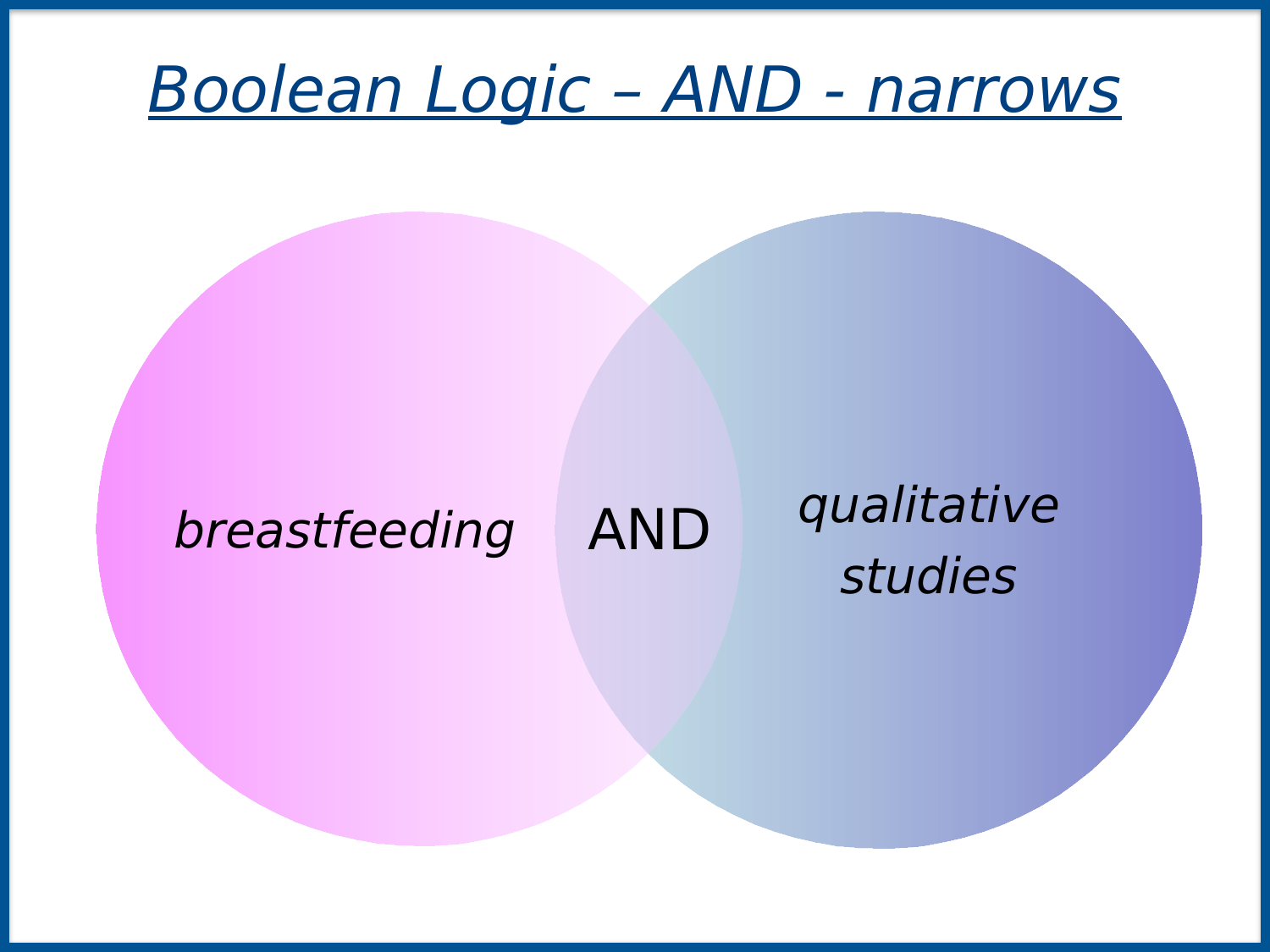

Boolean Logic – AND - narrows

qualitative
studies

breastfeeding
AND